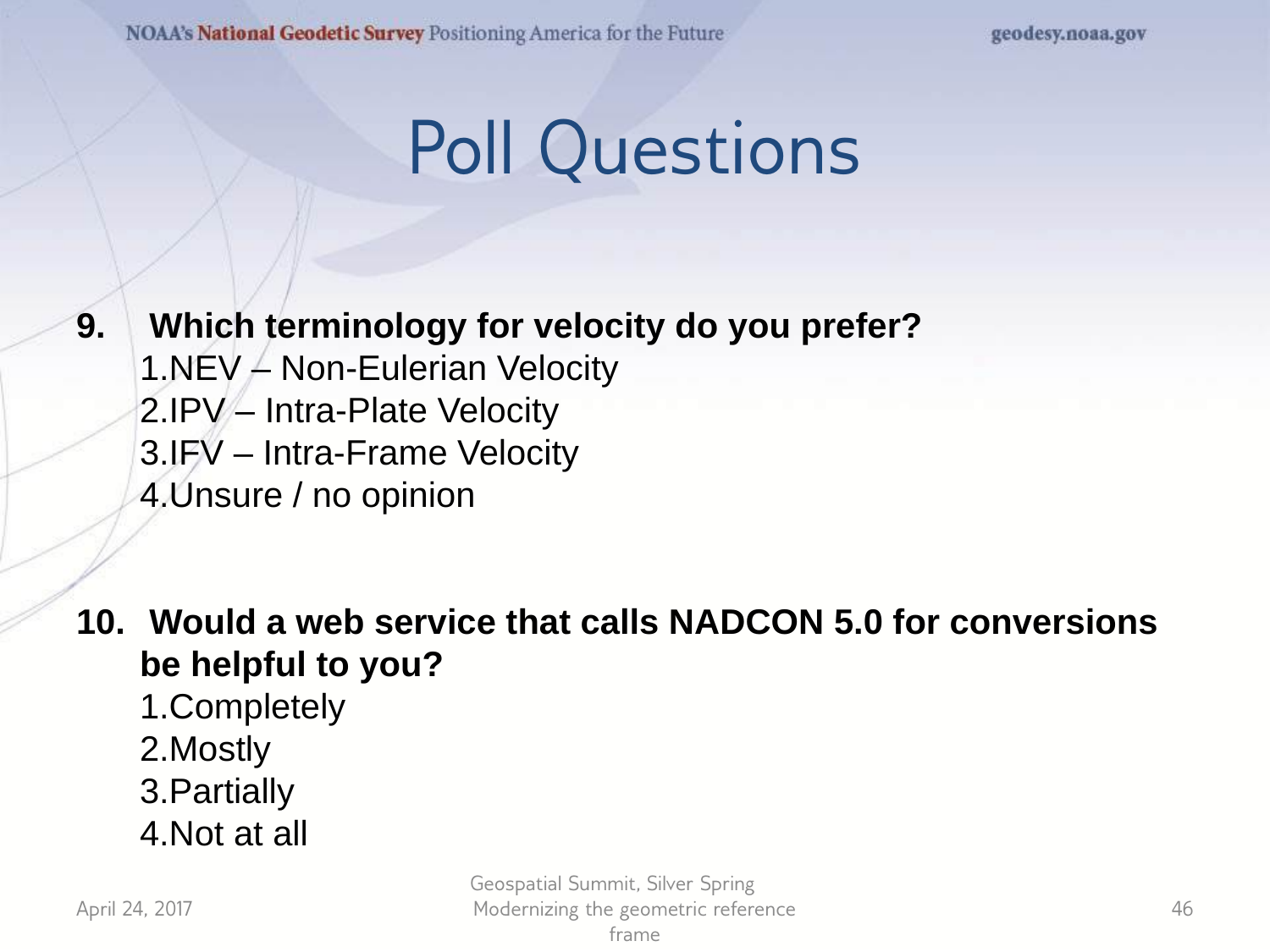

# Poll Questions

 Which terminology for velocity do you prefer?
NEV – Non-Eulerian Velocity
IPV – Intra-Plate Velocity
IFV – Intra-Frame Velocity
Unsure / no opinion

 Would a web service that calls NADCON 5.0 for conversions be helpful to you?
Completely
Mostly
Partially
Not at all

April 24, 2017
Geospatial Summit, Silver Spring        Modernizing the geometric reference frame
46